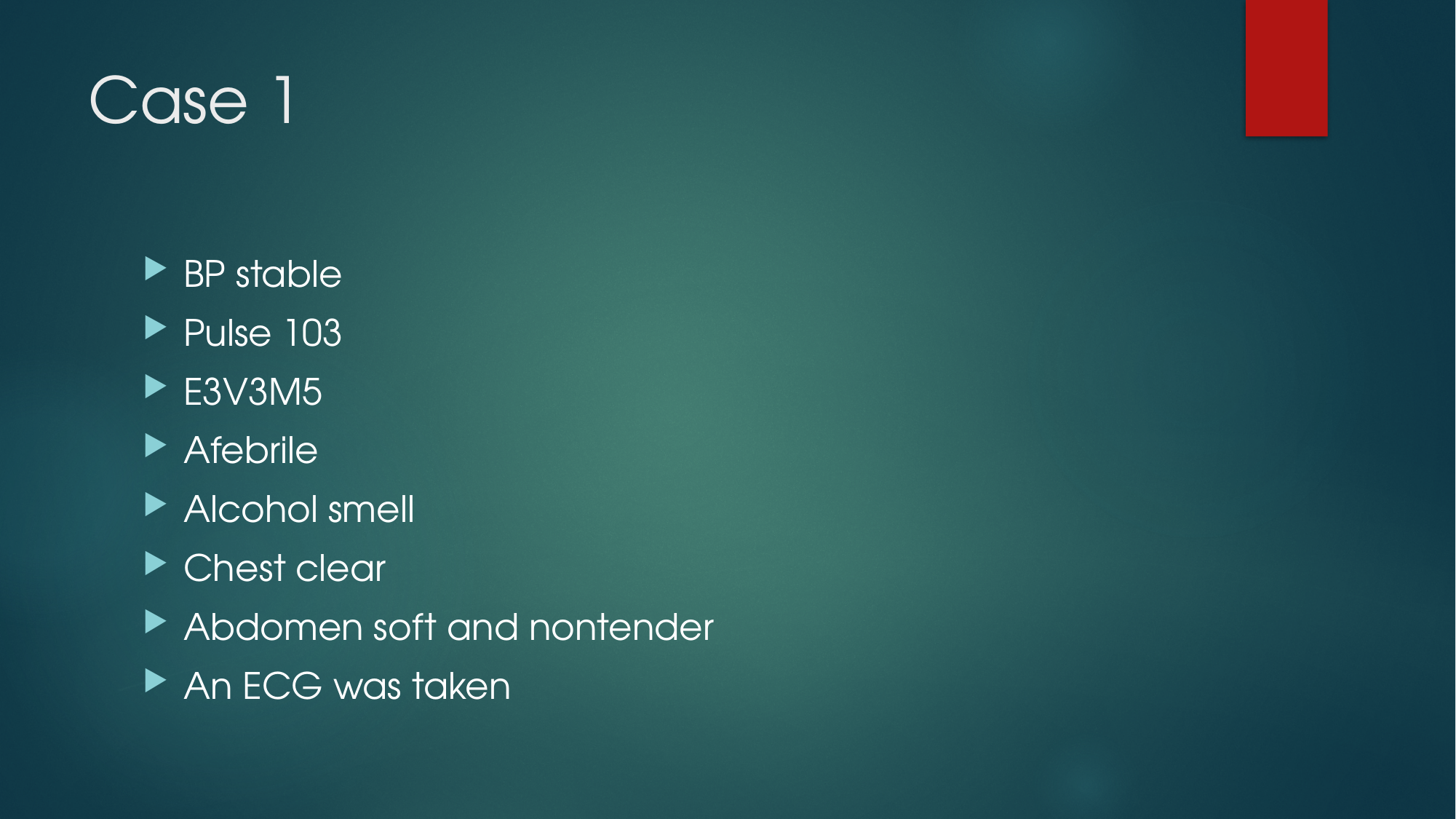

# Case 1
BP stable
Pulse 103
E3V3M5
Afebrile
Alcohol smell
Chest clear
Abdomen soft and nontender
An ECG was taken